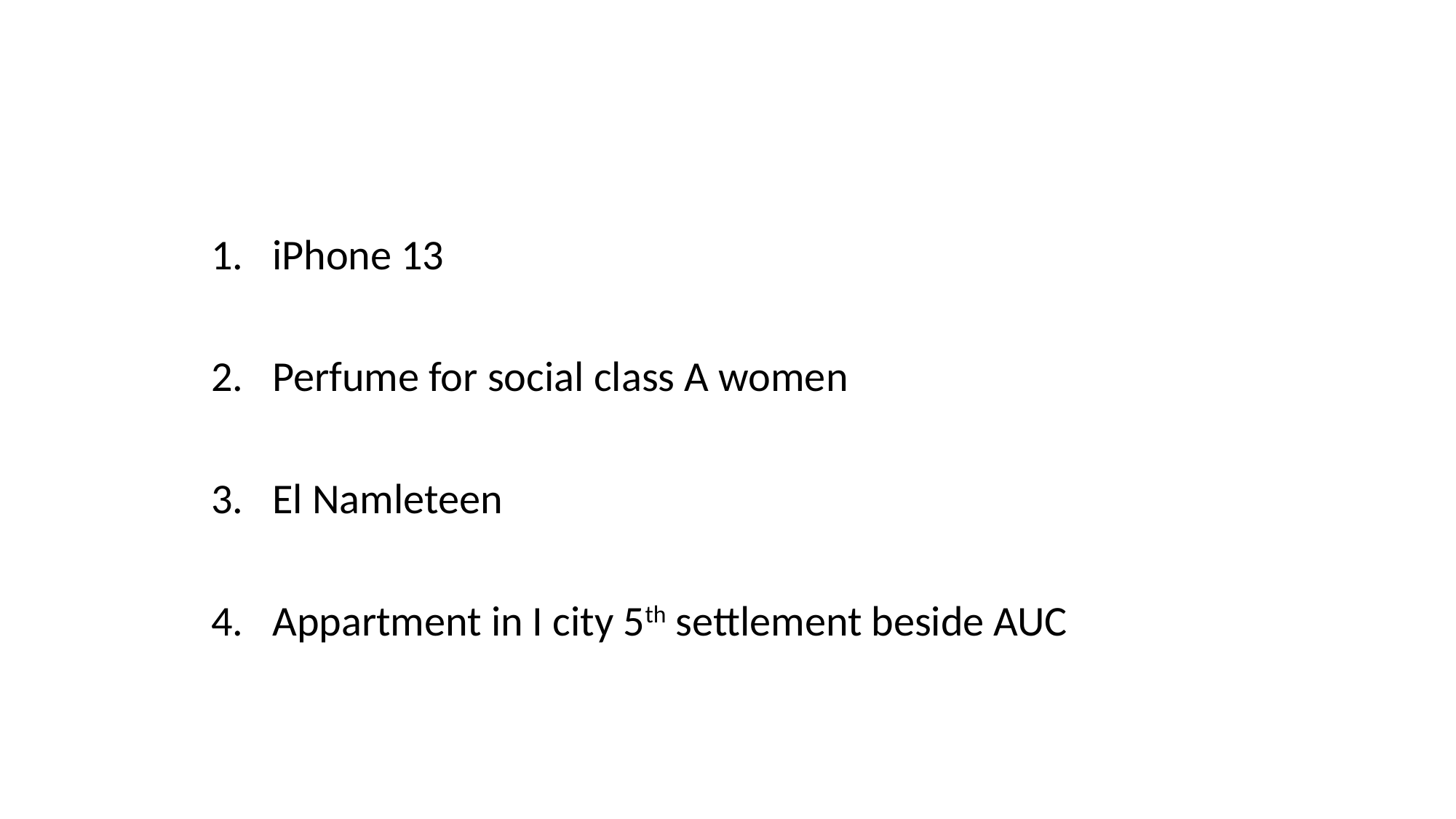

#
iPhone 13

Perfume for social class A women

El Namleteen

Appartment in I city 5th settlement beside AUC